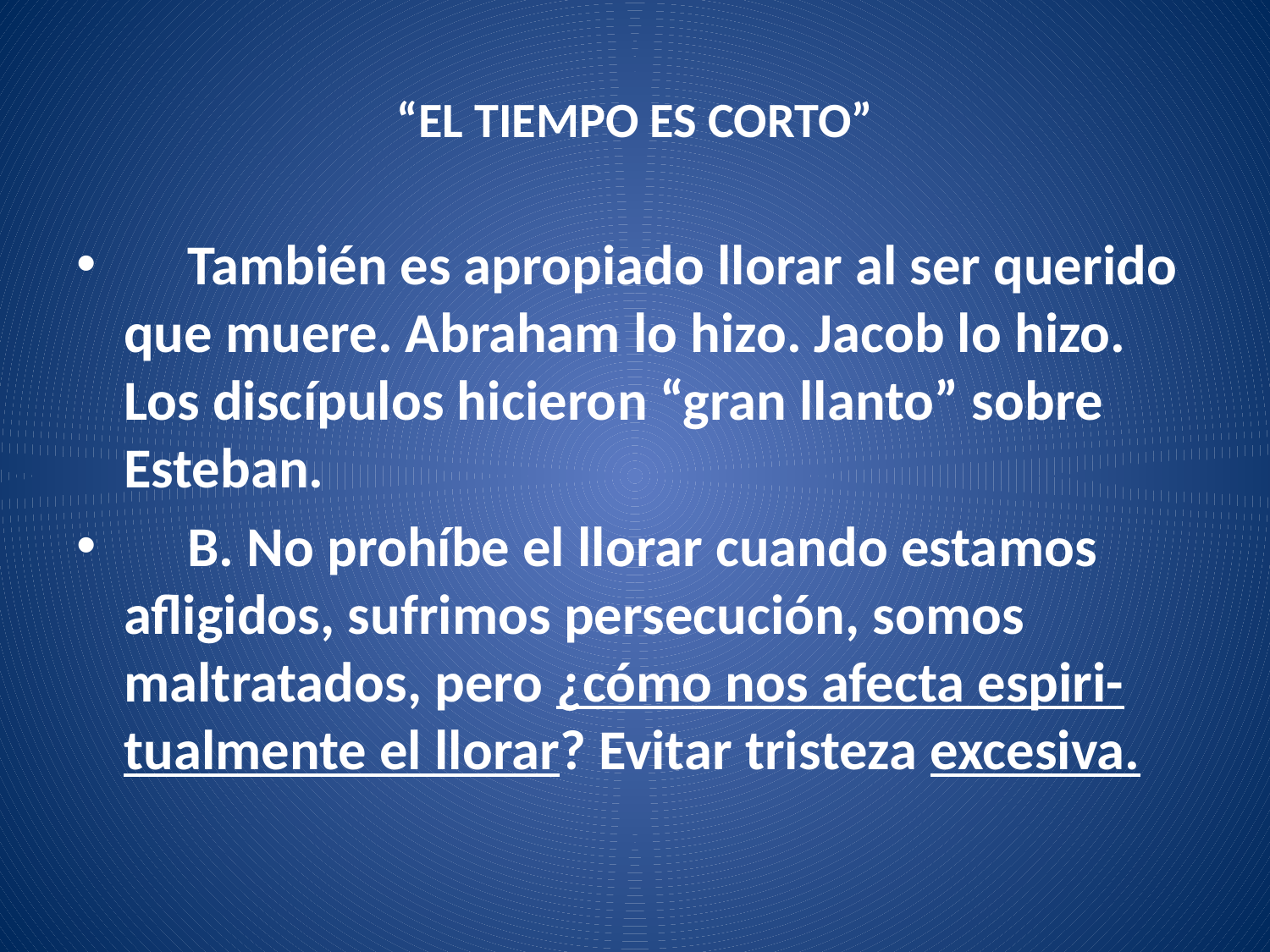

# “EL TIEMPO ES CORTO”
     También es apropiado llorar al ser querido que muere. Abraham lo hizo. Jacob lo hizo. Los discípulos hicieron “gran llanto” sobre Esteban.
     B. No prohíbe el llorar cuando estamos afligidos, sufrimos persecución, somos maltratados, pero ¿cómo nos afecta espiri-tualmente el llorar? Evitar tristeza excesiva.